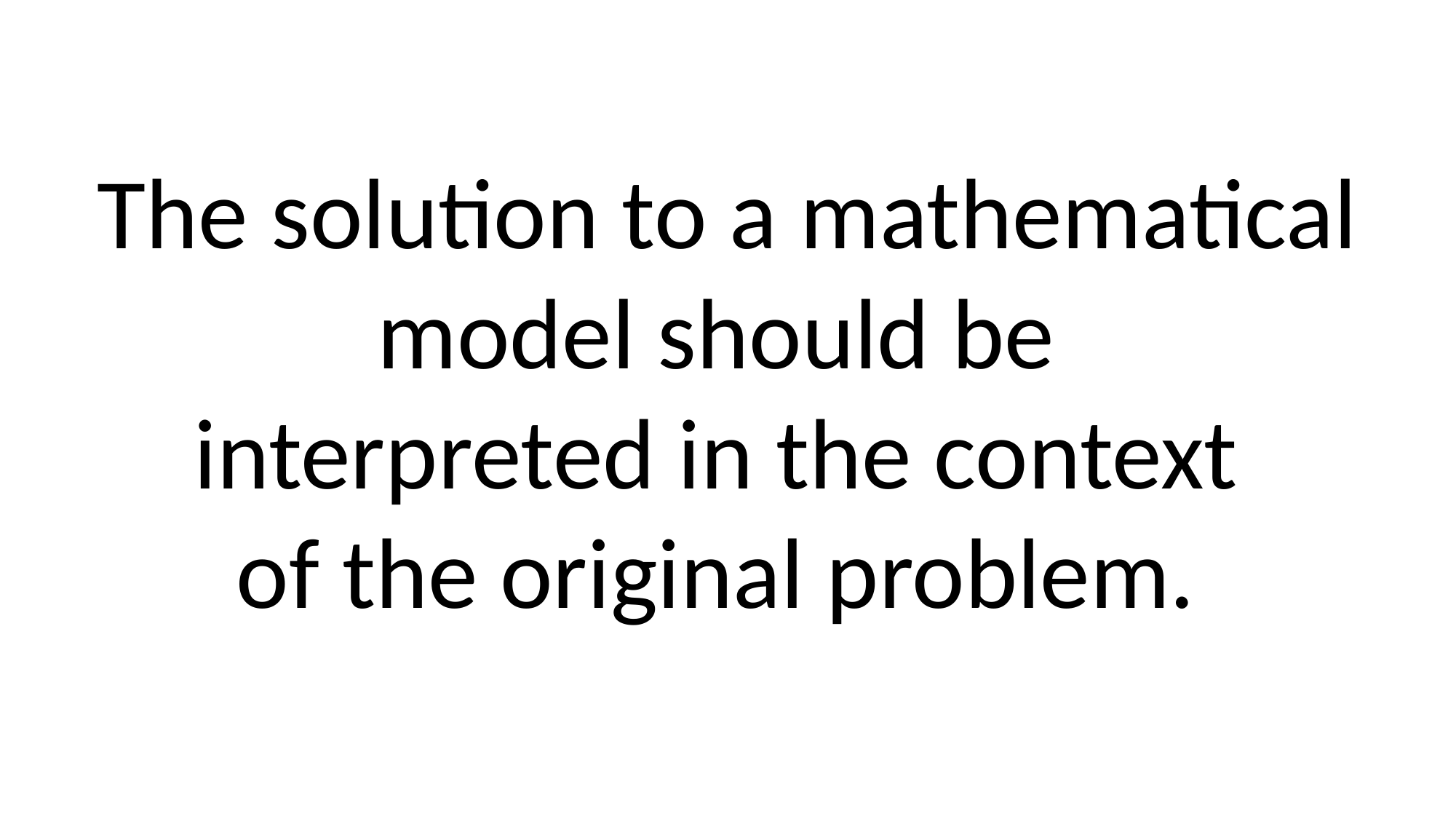

The solution to a mathematical model should be
interpreted in the context
of the original problem.